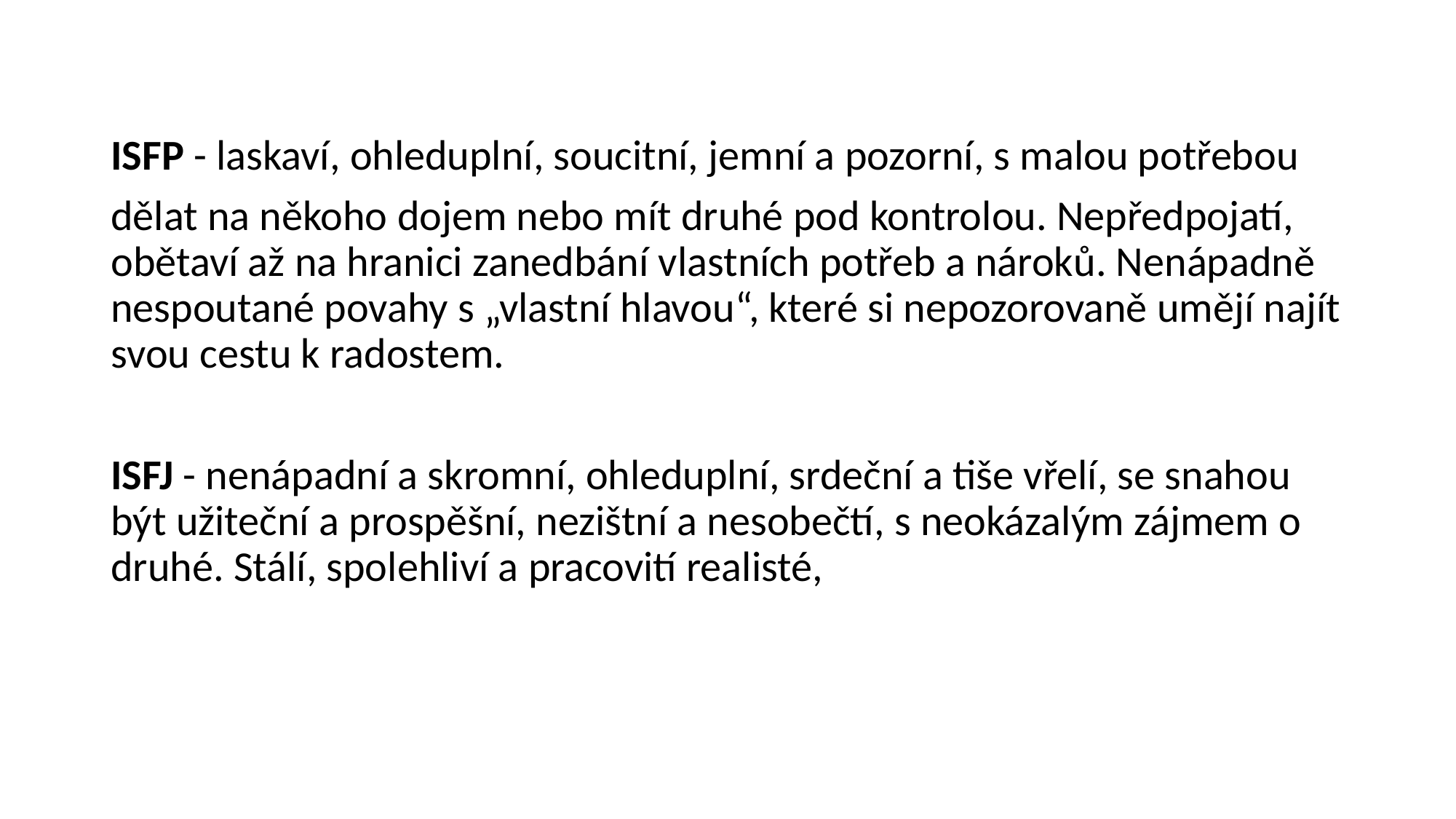

ISFP - laskaví, ohleduplní, soucitní, jemní a pozorní, s malou potřebou
dělat na někoho dojem nebo mít druhé pod kontrolou. Nepředpojatí, obětaví až na hranici zanedbání vlastních potřeb a nároků. Nenápadně nespoutané povahy s „vlastní hlavou“, které si nepozorovaně umějí najít svou cestu k radostem.

ISFJ - nenápadní a skromní, ohleduplní, srdeční a tiše vřelí, se snahou být užiteční a prospěšní, nezištní a nesobečtí, s neokázalým zájmem o druhé. Stálí, spolehliví a pracovití realisté,